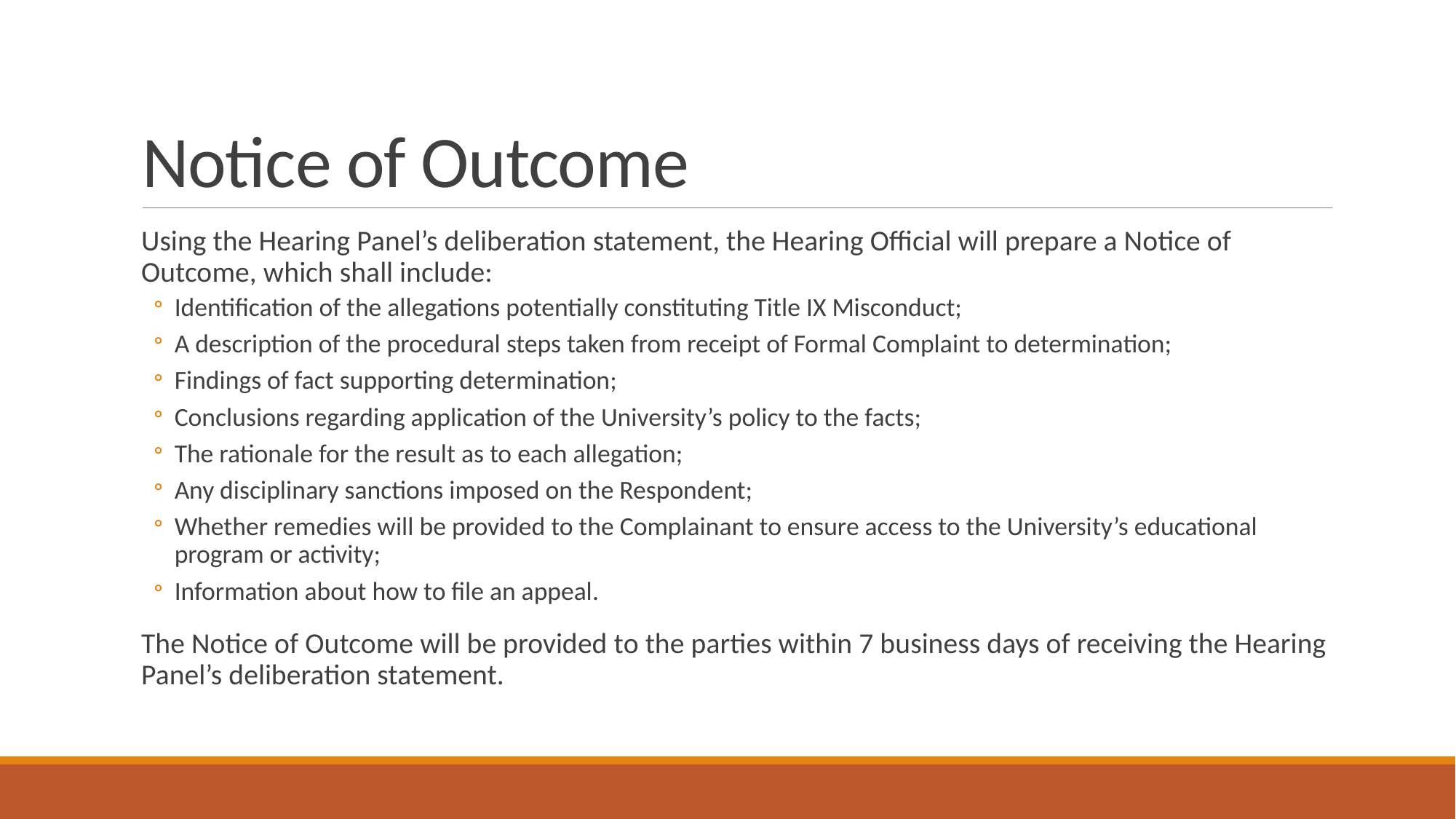

# Notice of Outcome
Using the Hearing Panel’s deliberation statement, the Hearing Official will prepare a Notice of Outcome, which shall include:
Identification of the allegations potentially constituting Title IX Misconduct;
A description of the procedural steps taken from receipt of Formal Complaint to determination;
Findings of fact supporting determination;
Conclusions regarding application of the University’s policy to the facts;
The rationale for the result as to each allegation;
Any disciplinary sanctions imposed on the Respondent;
Whether remedies will be provided to the Complainant to ensure access to the University’s educational program or activity;
Information about how to file an appeal.
The Notice of Outcome will be provided to the parties within 7 business days of receiving the Hearing Panel’s deliberation statement.